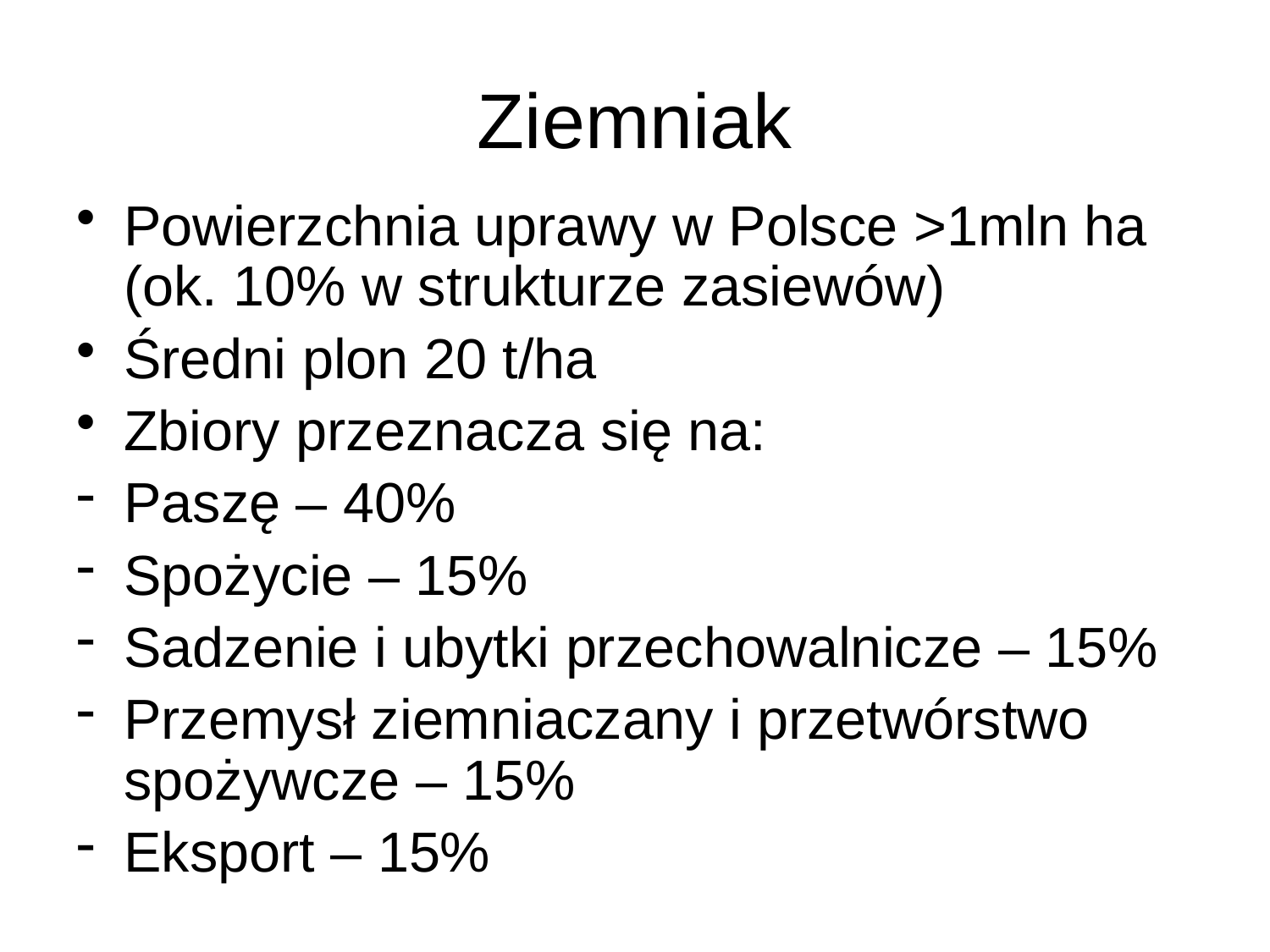

# Ziemniak
Powierzchnia uprawy w Polsce >1mln ha (ok. 10% w strukturze zasiewów)
Średni plon 20 t/ha
Zbiory przeznacza się na:
Paszę – 40%
Spożycie – 15%
Sadzenie i ubytki przechowalnicze – 15%
Przemysł ziemniaczany i przetwórstwo spożywcze – 15%
Eksport – 15%